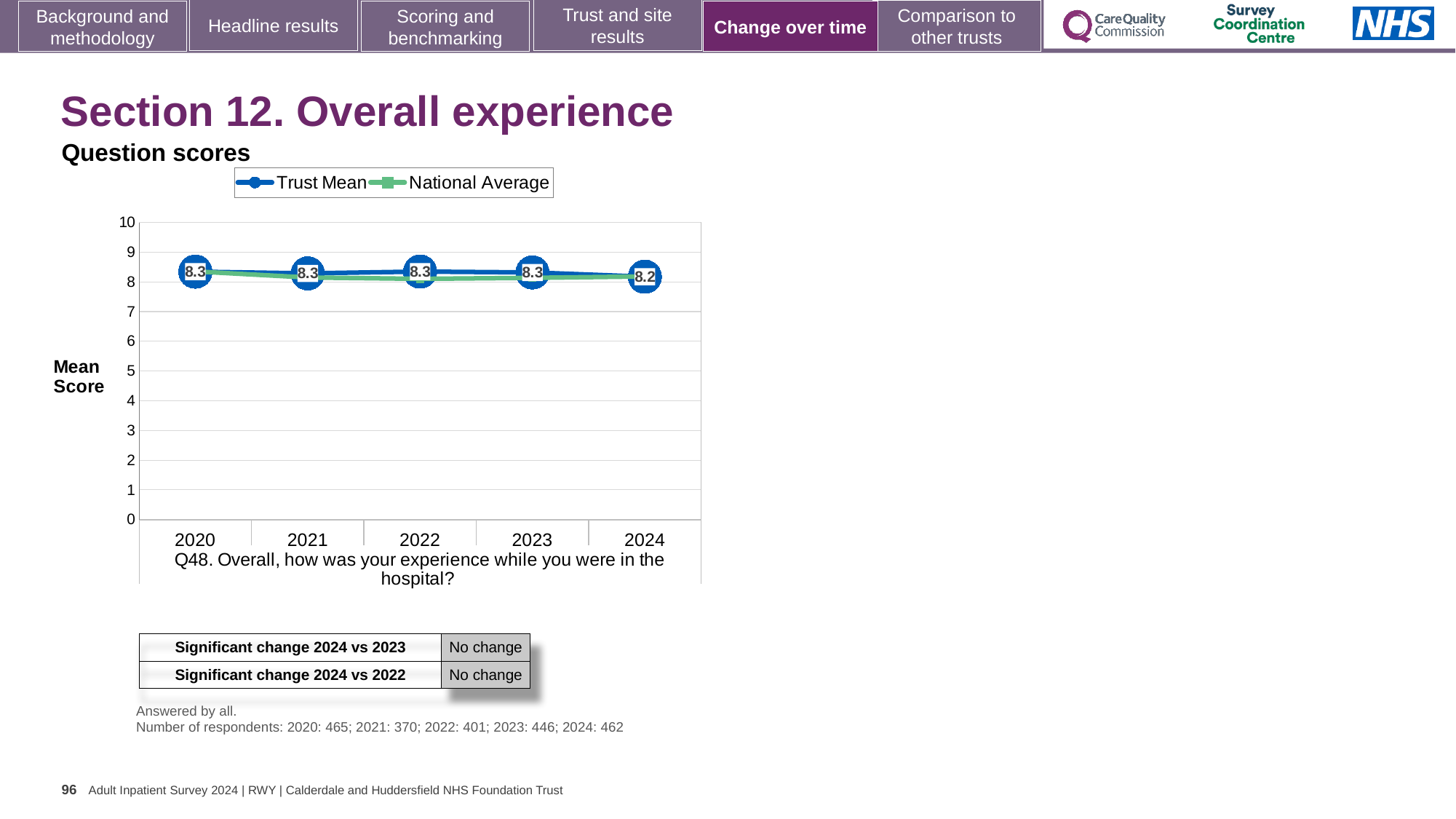

# Section 12. Overall experience
Question scores

### Chart

| Category | Trust Mean | National Average |
|---|---|---|
| 2020 | 8.344664623850027 | 8.352712599907187 |
| 2021 | 8.288015803531895 | 8.147643900327337 |
| 2022 | 8.346874513670851 | 8.102997550138914 |
| 2023 | 8.318553178615007 | 8.136294906983347 |
| 2024 | 8.175248826207508 | 8.184264996704169 |
| Significant change 2024 vs 2023 | No change |
| --- | --- |
| Significant change 2024 vs 2022 | No change |
Answered by all.
Number of respondents: 2020: 465; 2021: 370; 2022: 401; 2023: 446; 2024: 462

96